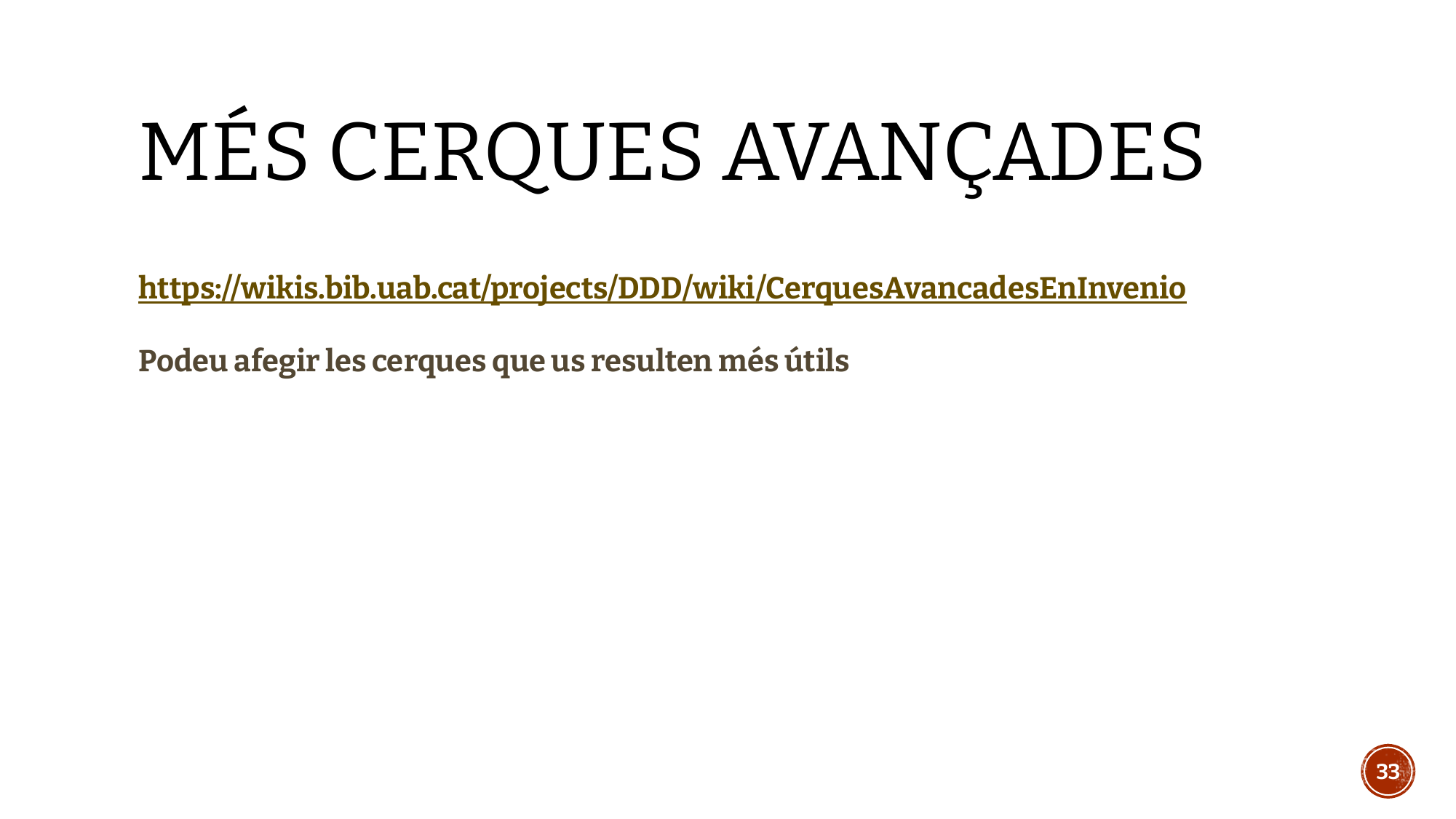

# Més Cerques avançades
https://wikis.bib.uab.cat/projects/DDD/wiki/CerquesAvancadesEnInvenio

Podeu afegir les cerques que us resulten més útils

33